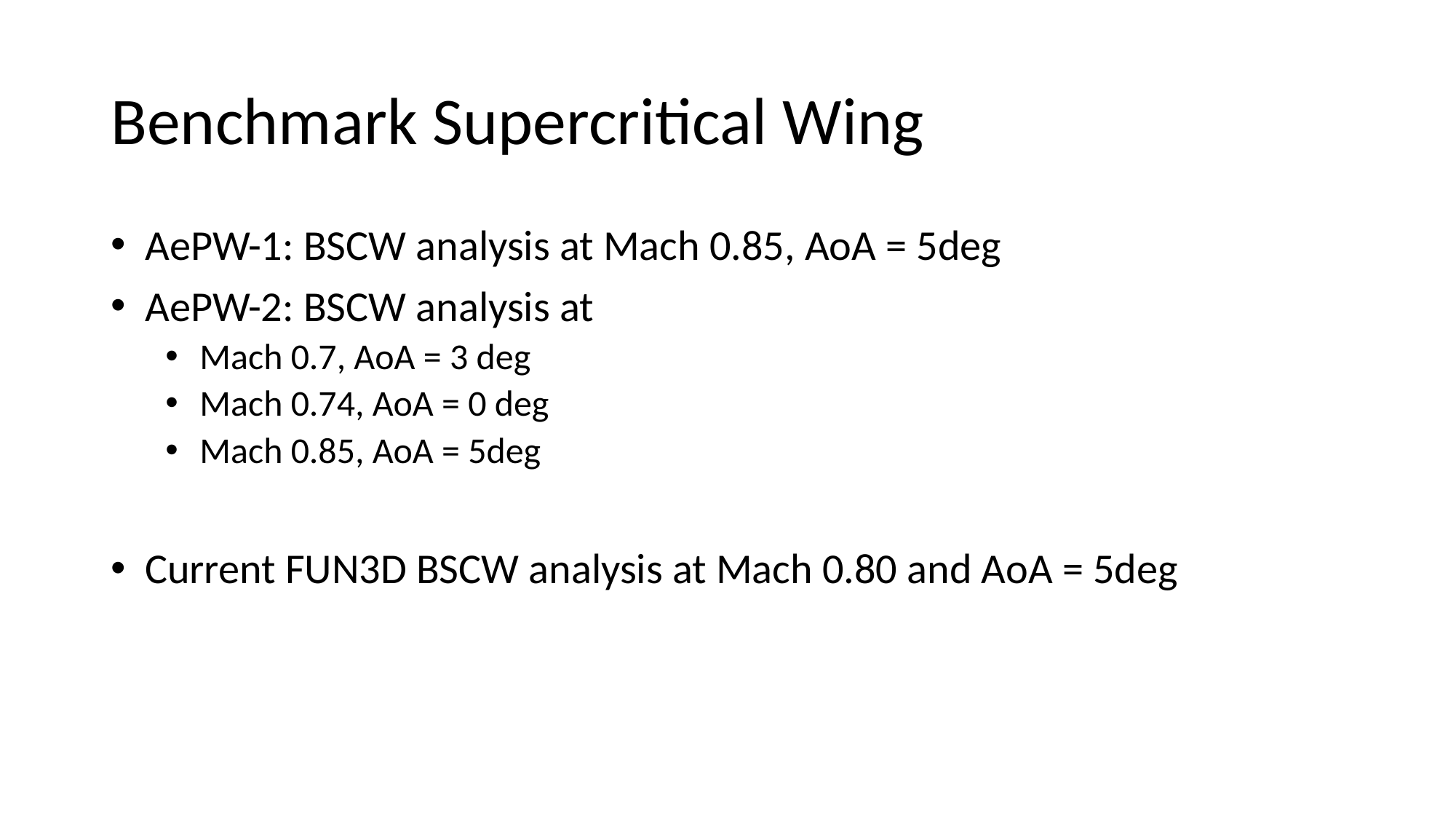

# Benchmark Supercritical Wing
AePW-1: BSCW analysis at Mach 0.85, AoA = 5deg
AePW-2: BSCW analysis at
Mach 0.7, AoA = 3 deg
Mach 0.74, AoA = 0 deg
Mach 0.85, AoA = 5deg

Current FUN3D BSCW analysis at Mach 0.80 and AoA = 5deg